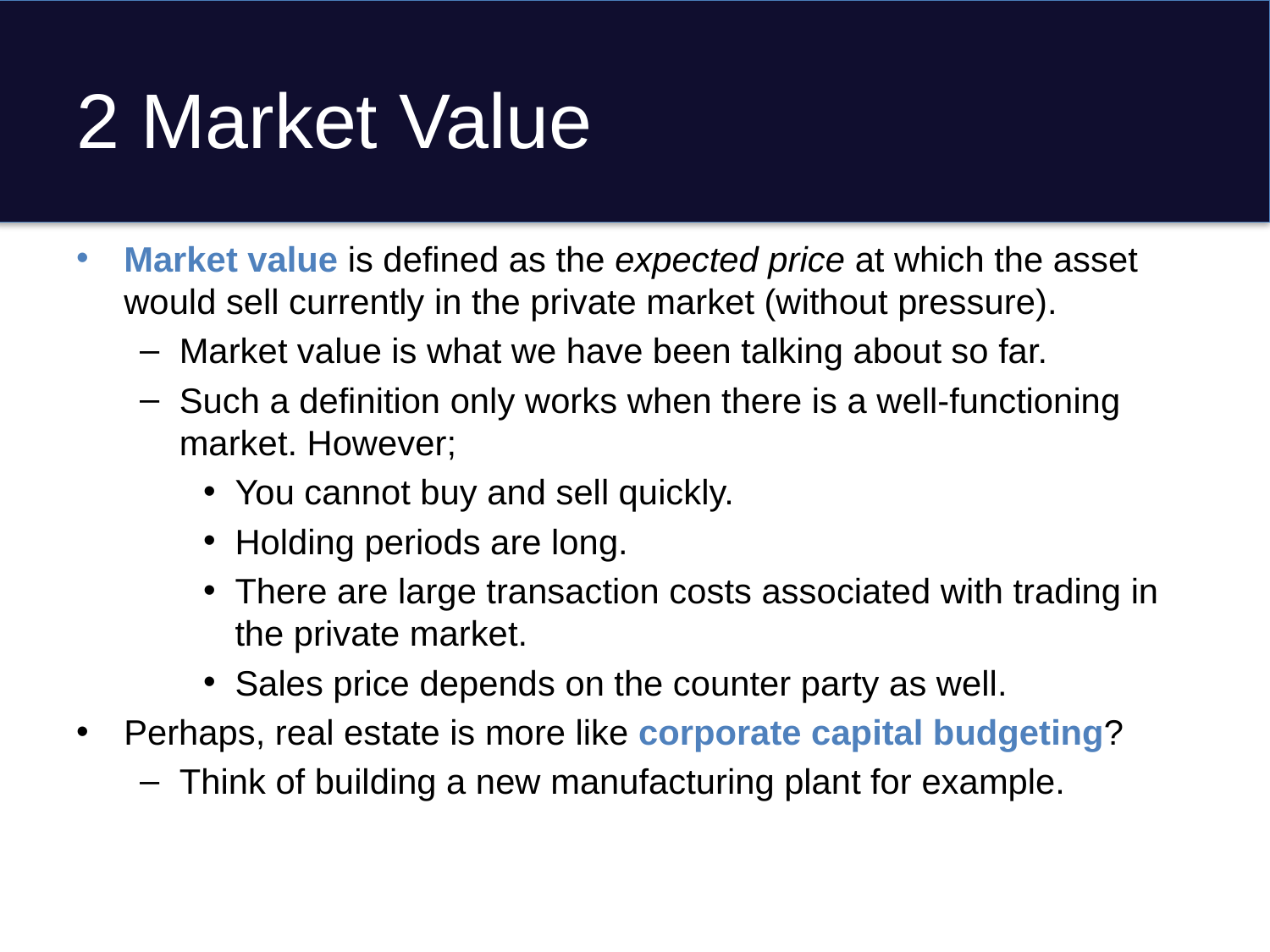

# 2 Market Value
Market value is defined as the expected price at which the asset would sell currently in the private market (without pressure).
Market value is what we have been talking about so far.
Such a definition only works when there is a well-functioning market. However;
You cannot buy and sell quickly.
Holding periods are long.
There are large transaction costs associated with trading in the private market.
Sales price depends on the counter party as well.
Perhaps, real estate is more like corporate capital budgeting?
Think of building a new manufacturing plant for example.